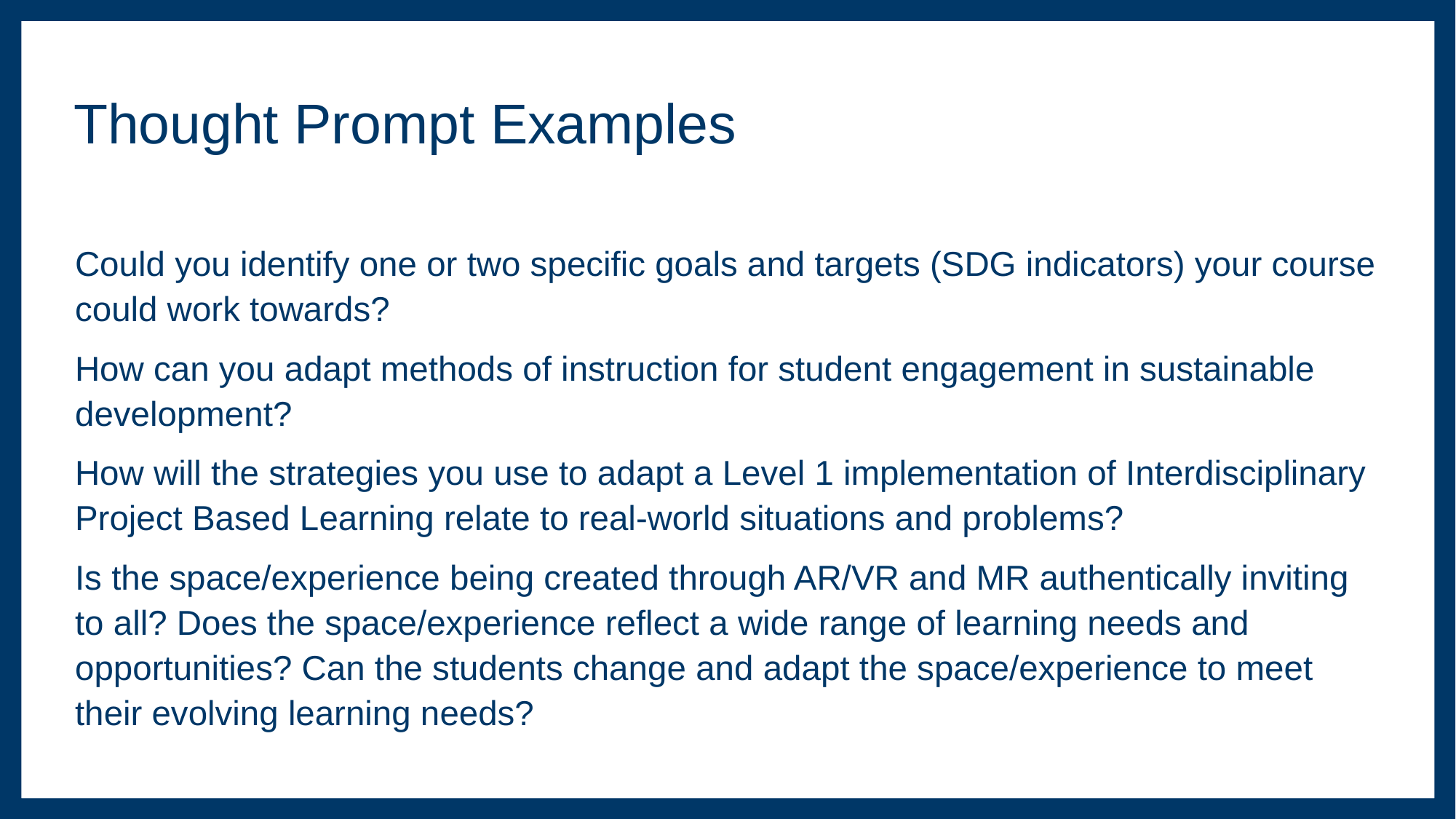

# Thought Prompt Examples

Could you identify one or two specific goals and targets (SDG indicators) your course could work towards?
How can you adapt methods of instruction for student engagement in sustainable development?
How will the strategies you use to adapt a Level 1 implementation of Interdisciplinary Project Based Learning relate to real-world situations and problems?
Is the space/experience being created through AR/VR and MR authentically inviting to all? Does the space/experience reflect a wide range of learning needs and opportunities? Can the students change and adapt the space/experience to meet their evolving learning needs?